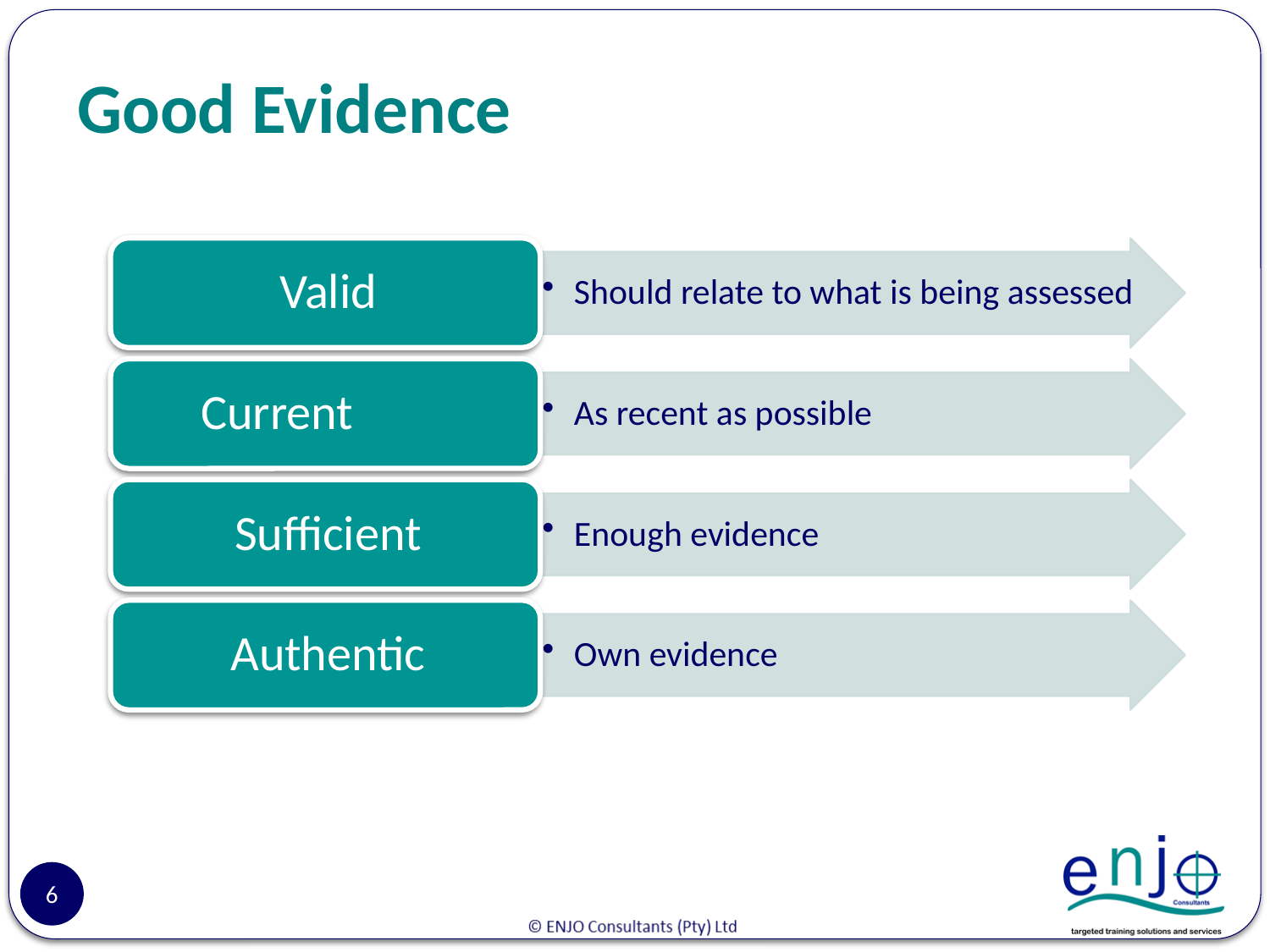

# Good Evidence
Should relate to what is being assessed
Valid
As recent as possible
Current
Enough evidence
Sufficient
Own evidence
Authentic
6